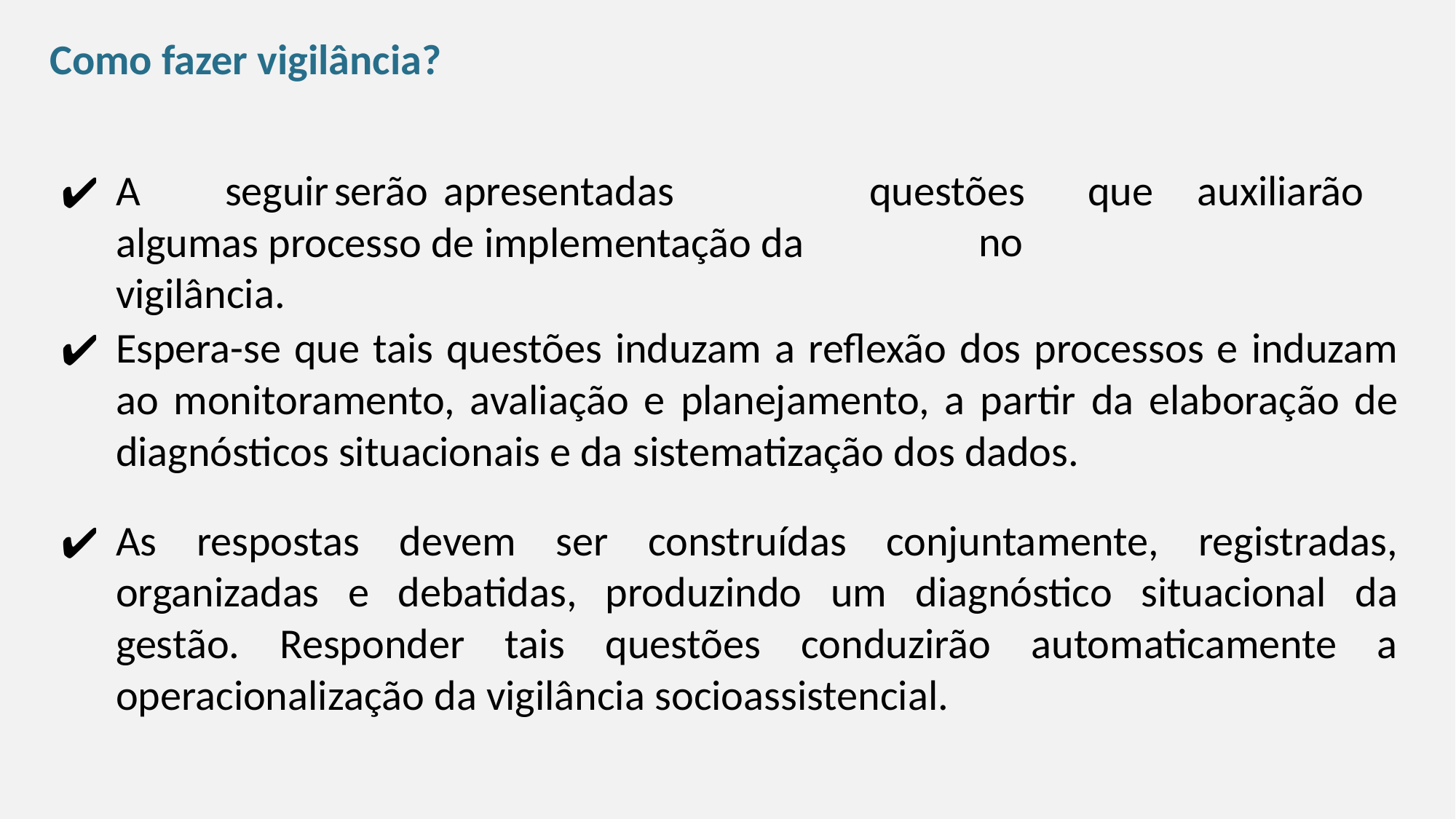

# Como fazer vigilância?
A	seguir	serão	apresentadas	algumas processo de implementação da vigilância.
questões	que	auxiliarão	no
Espera-se que tais questões induzam a reflexão dos processos e induzam ao monitoramento, avaliação e planejamento, a partir da elaboração de diagnósticos situacionais e da sistematização dos dados.
As  respostas  devem  ser  construídas  conjuntamente,  registradas, organizadas  e  debatidas,  produzindo  um  diagnóstico  situacional  da gestão.  Responder  tais  questões  conduzirão  automaticamente  a operacionalização da vigilância socioassistencial.